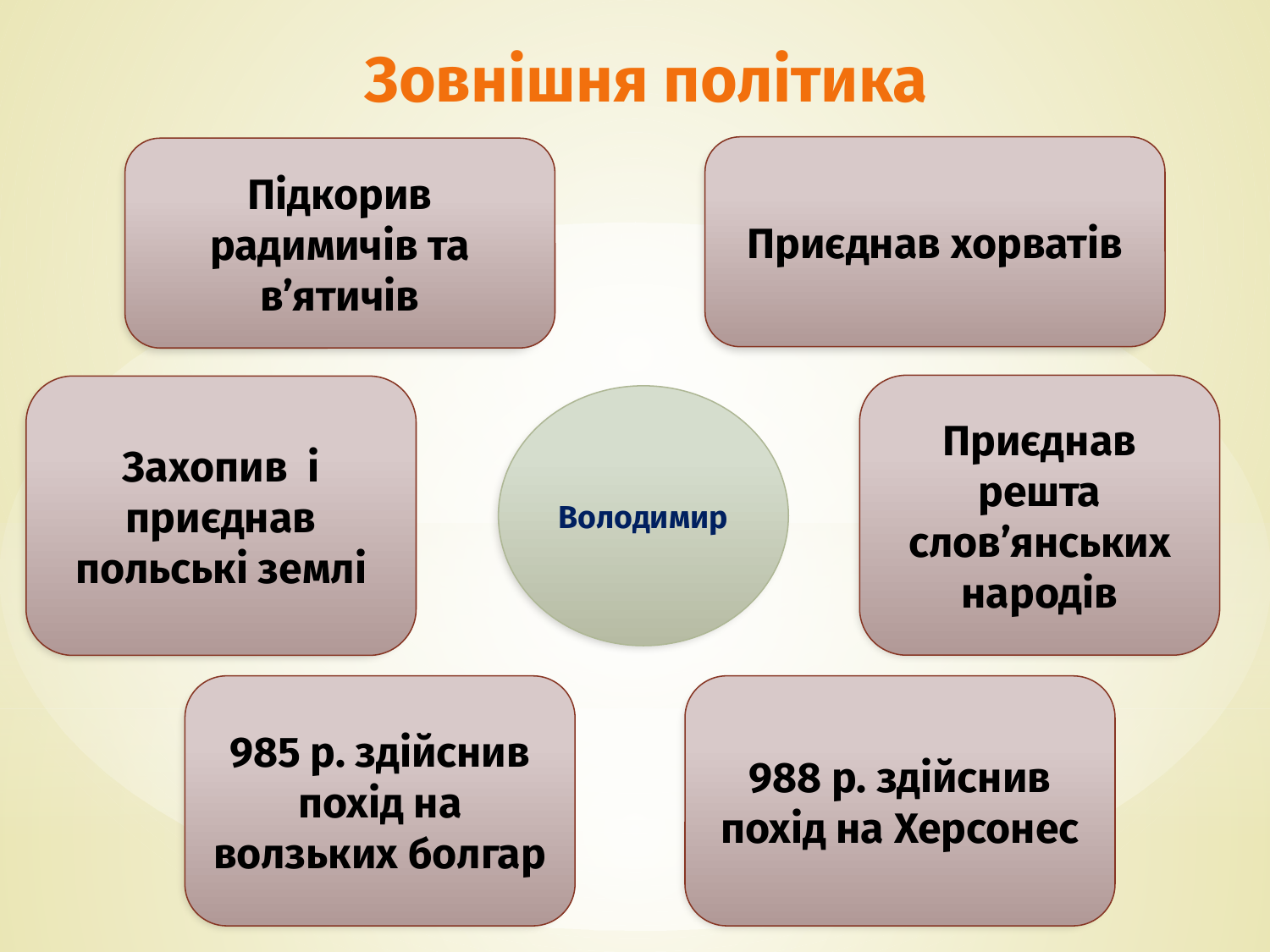

Зовнішня політика
Приєднав хорватів
Підкорив радимичів та в’ятичів
Приєднав решта слов’янських народів
Захопив  і приєднав польські землі
Володимир
985 р. здійснив похід на волзьких болгар
988 р. здійснив похід на Херсонес